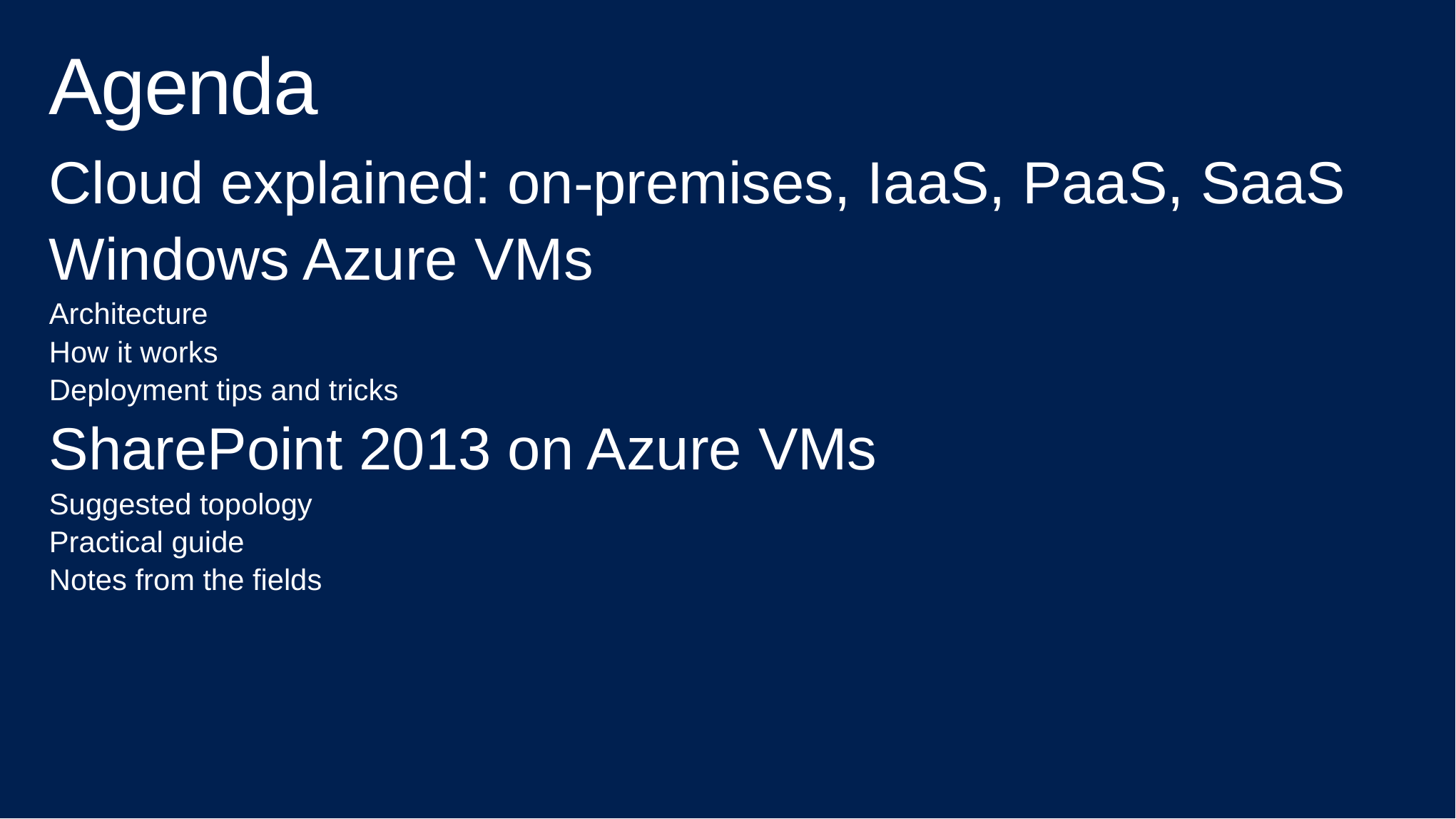

# Agenda
Cloud explained: on-premises, IaaS, PaaS, SaaS
Windows Azure VMs
Architecture
How it works
Deployment tips and tricks
SharePoint 2013 on Azure VMs
Suggested topology
Practical guide
Notes from the fields